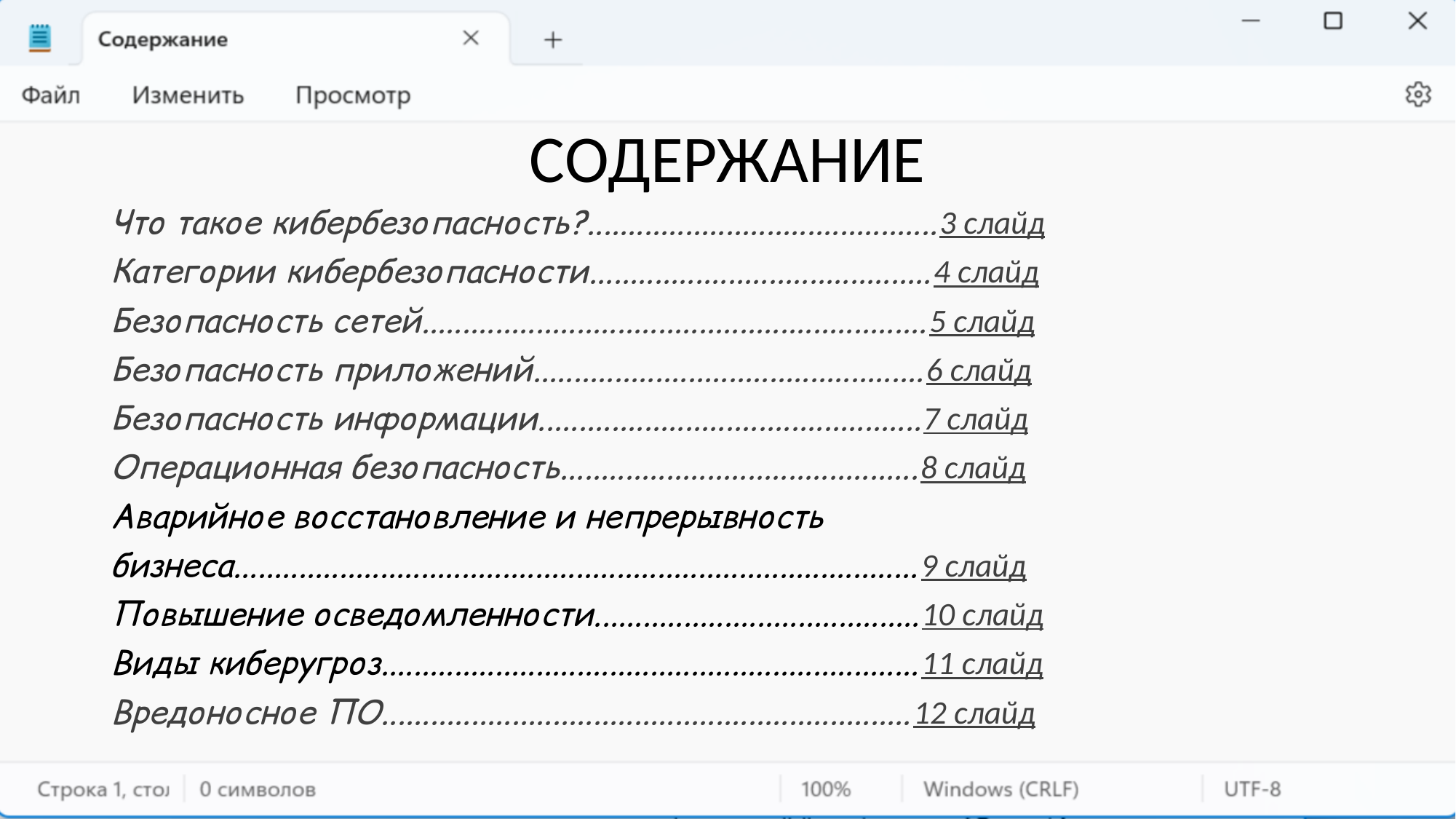

# СОДЕРЖАНИЕ
Что такое кибербезопасность?...........................................3 слайд
Категории кибербезопасности..........................................4 слайд
Безопасность сетей..............................................................5 слайд
Безопасность приложений................................................6 слайд
Безопасность информации...............................................7 слайд
Операционная безопасность............................................8 слайд
Аварийное восстановление и непрерывность
бизнеса....................................................................................9 слайд
Повышение осведомленности........................................10 слайд
Виды киберугроз..................................................................11 слайд
Вредоносное ПО.................................................................12 слайд